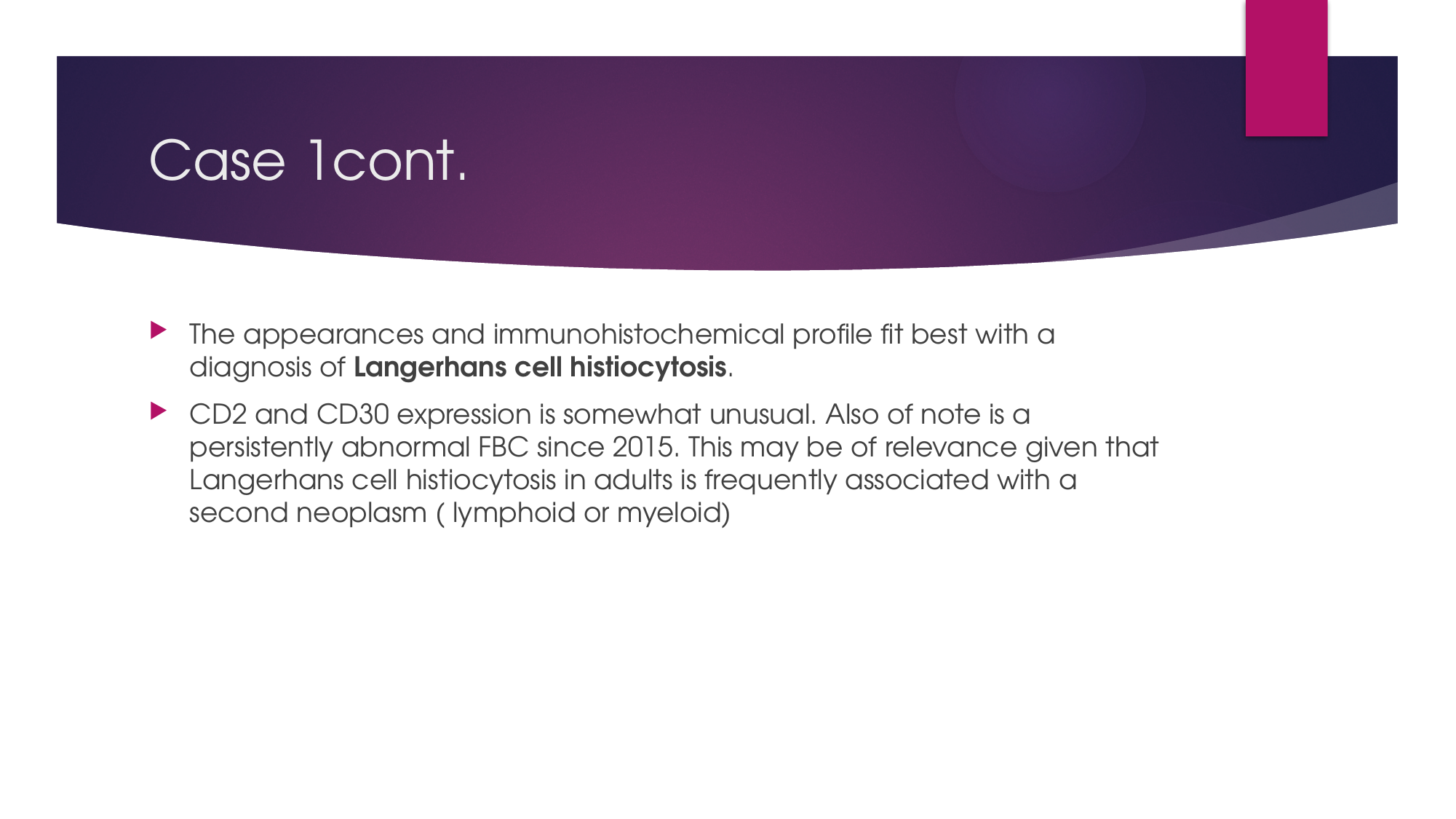

# Case 1cont.
The appearances and immunohistochemical profile fit best with a diagnosis of Langerhans cell histiocytosis.
CD2 and CD30 expression is somewhat unusual. Also of note is a persistently abnormal FBC since 2015. This may be of relevance given that Langerhans cell histiocytosis in adults is frequently associated with a second neoplasm ( lymphoid or myeloid)